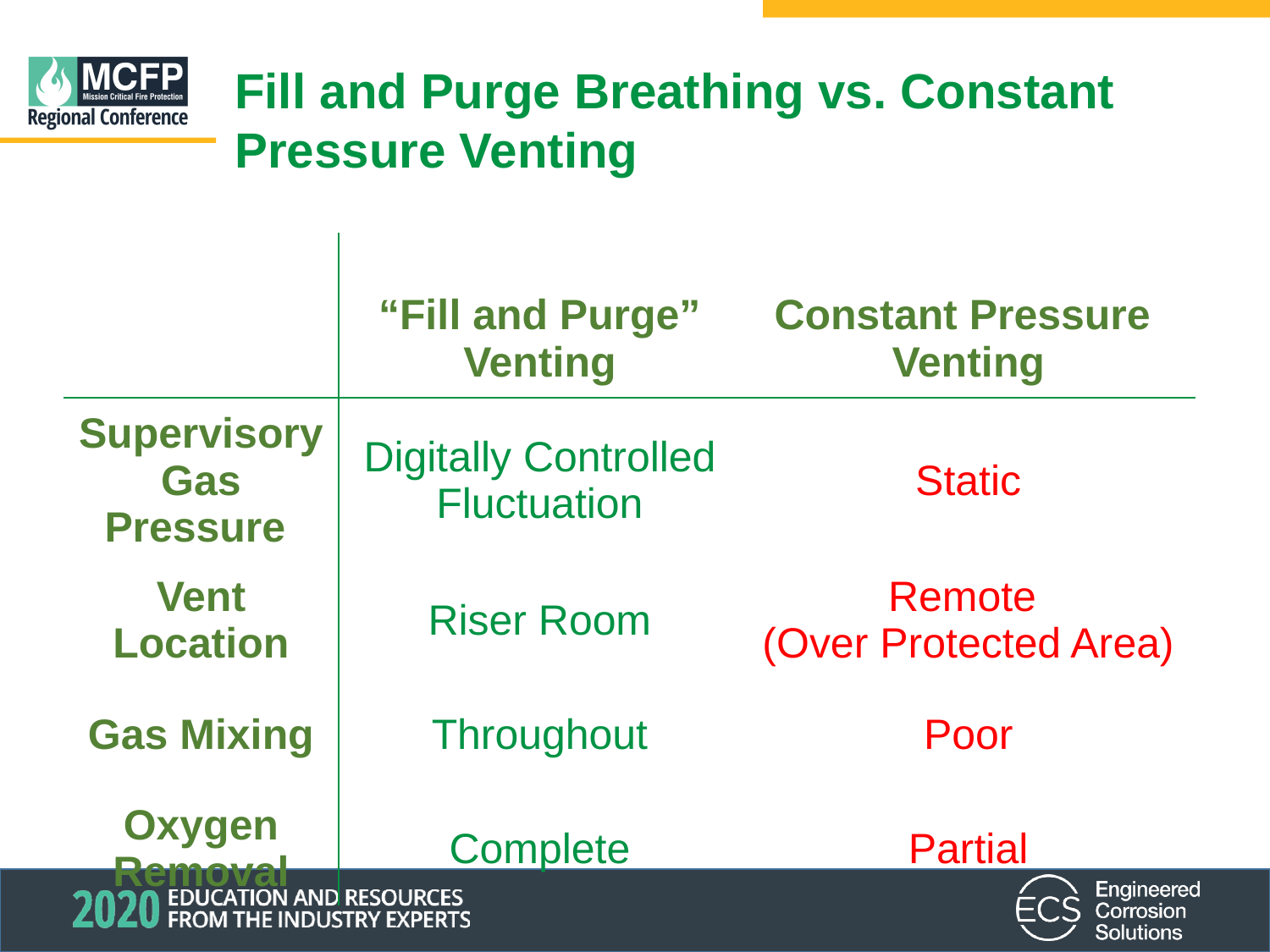

Fill and Purge Breathing vs. Constant Pressure Venting
|  | “Fill and Purge” Venting | Constant Pressure Venting |
| --- | --- | --- |
| Supervisory Gas Pressure | Digitally Controlled Fluctuation | Static |
| Vent Location | Riser Room | Remote (Over Protected Area) |
| Gas Mixing | Throughout | Poor |
| Oxygen Removal | Complete | Partial |